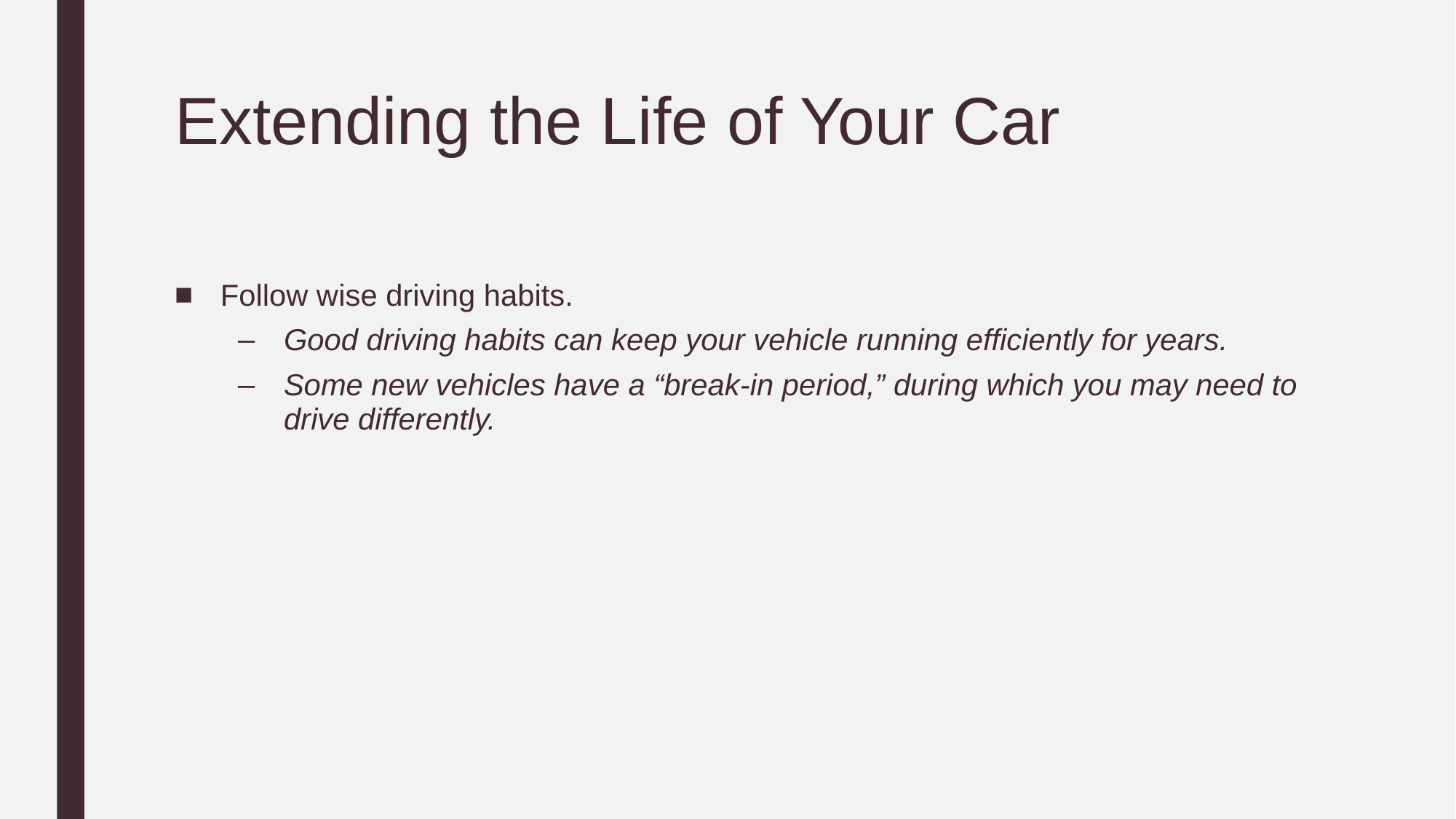

# Extending the Life of Your Car
Follow wise driving habits.
Good driving habits can keep your vehicle running efficiently for years.
Some new vehicles have a “break-in period,” during which you may need to drive differently.